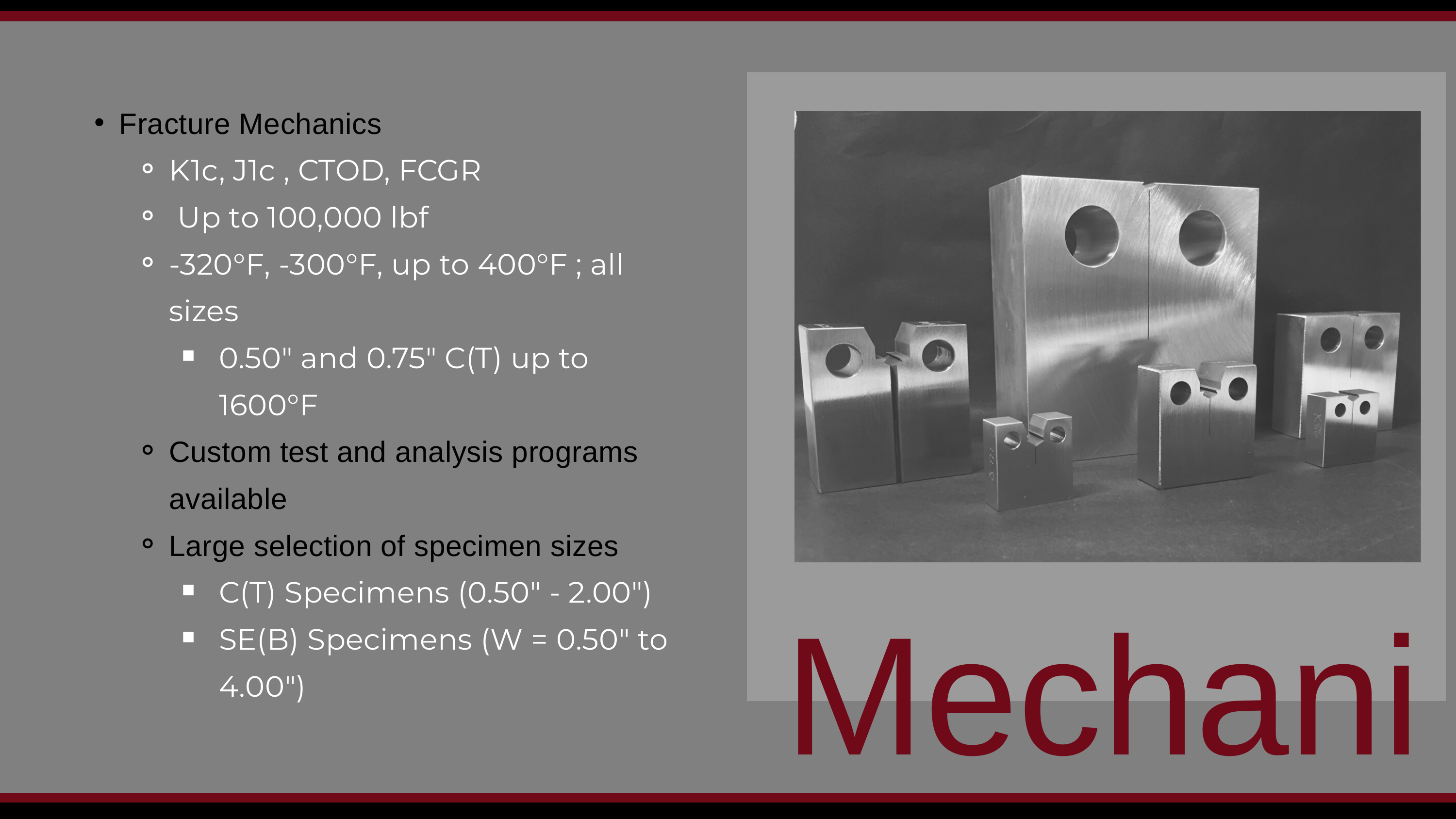

Fracture Mechanics
K1c, J1c , CTOD, FCGR
 Up to 100,000 lbf
-320°F, -300°F, up to 400°F ; all sizes
0.50" and 0.75" C(T) up to 1600°F
Custom test and analysis programs available
Large selection of specimen sizes
C(T) Specimens (0.50" - 2.00")
SE(B) Specimens (W = 0.50" to 4.00")

Mechanical Testing